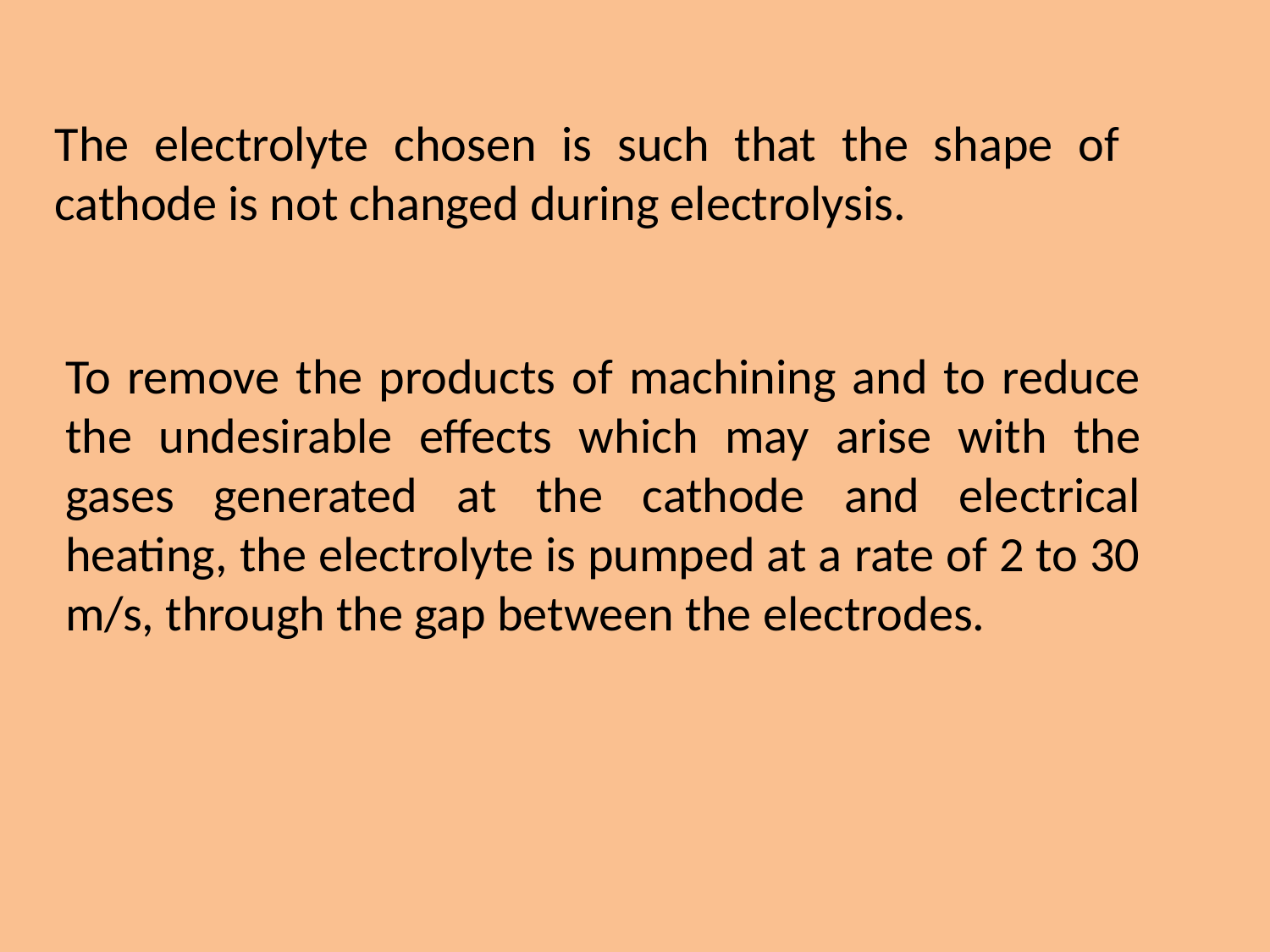

The electrolyte chosen is such that the shape of cathode is not changed during electrolysis.
To remove the products of machining and to reduce the undesirable effects which may arise with the gases generated at the cathode and electrical heating, the electrolyte is pumped at a rate of 2 to 30 m/s, through the gap between the electrodes.